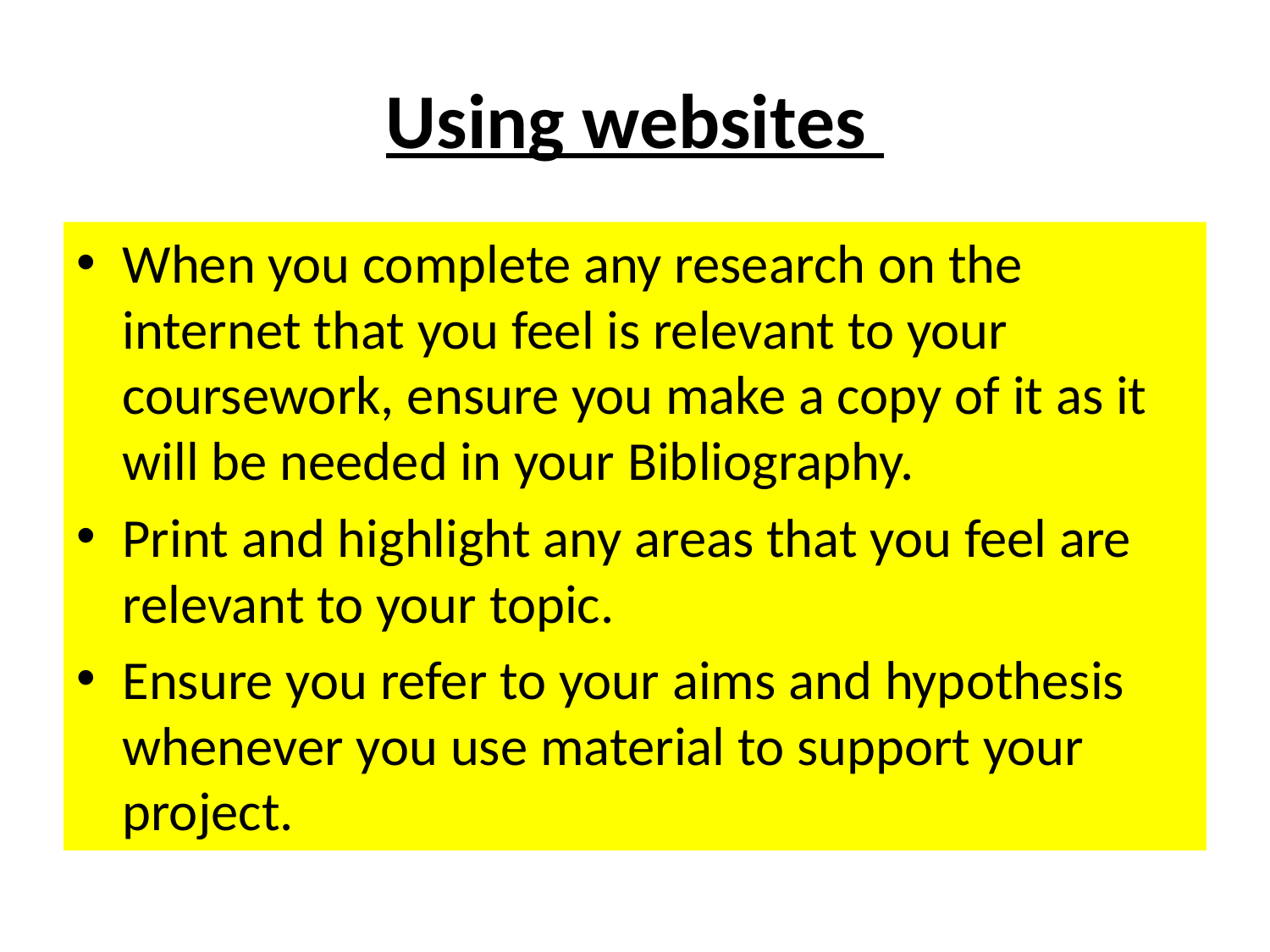

# Using websites
When you complete any research on the internet that you feel is relevant to your coursework, ensure you make a copy of it as it will be needed in your Bibliography.
Print and highlight any areas that you feel are relevant to your topic.
Ensure you refer to your aims and hypothesis whenever you use material to support your project.